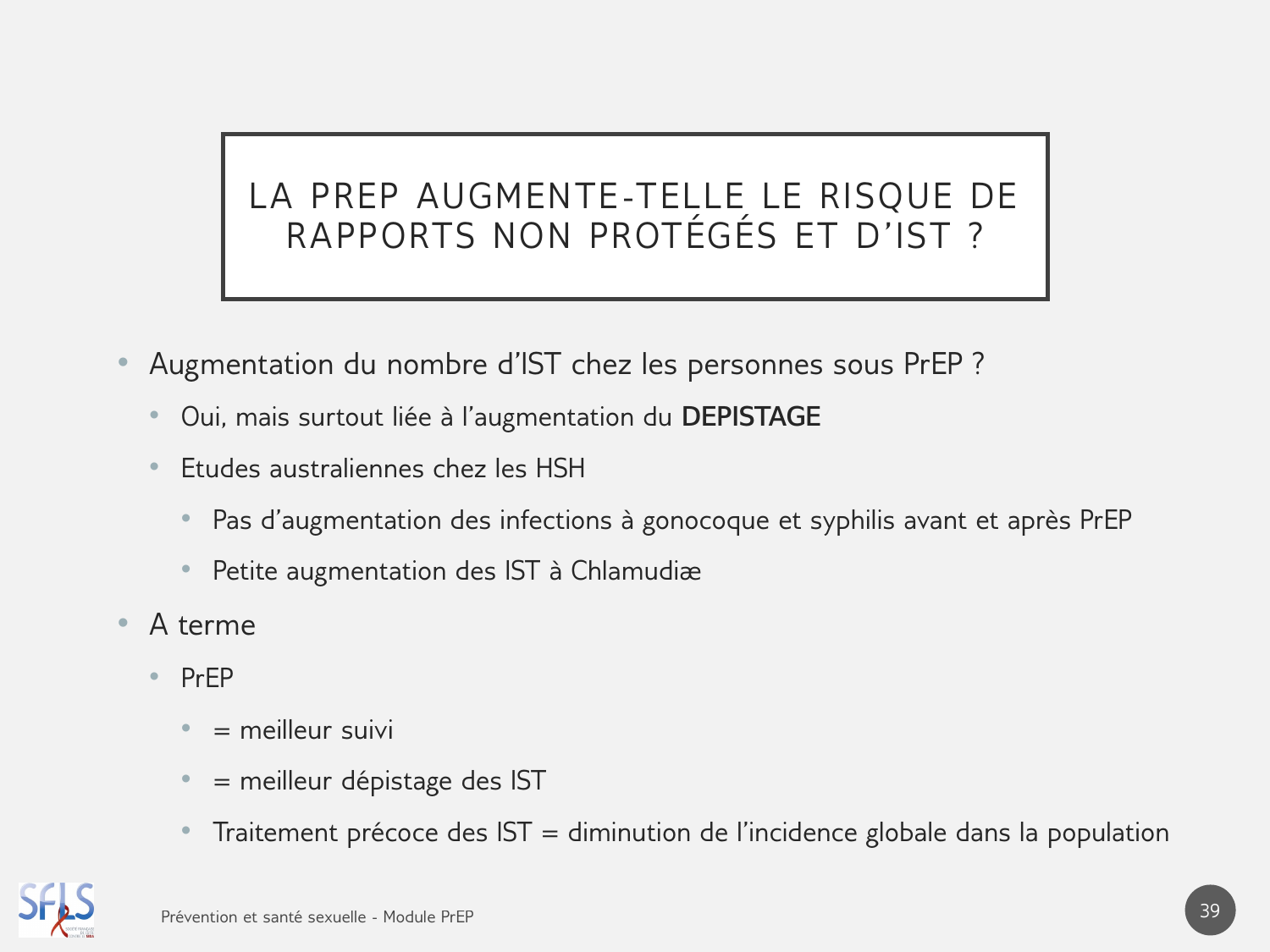

# La PrEP augmente-telle le risque de rapports non protégés et d’IST ?
Augmentation du nombre d’IST chez les personnes sous PrEP ?
Oui, mais surtout liée à l’augmentation du DEPISTAGE
Etudes australiennes chez les HSH
Pas d’augmentation des infections à gonocoque et syphilis avant et après PrEP
Petite augmentation des IST à Chlamudiae
A terme
PrEP
= meilleur suivi
= meilleur dépistage des IST
Traitement précoce des IST = diminution de l’incidence globale dans la population

39
Prévention et santé sexuelle - Module PrEP